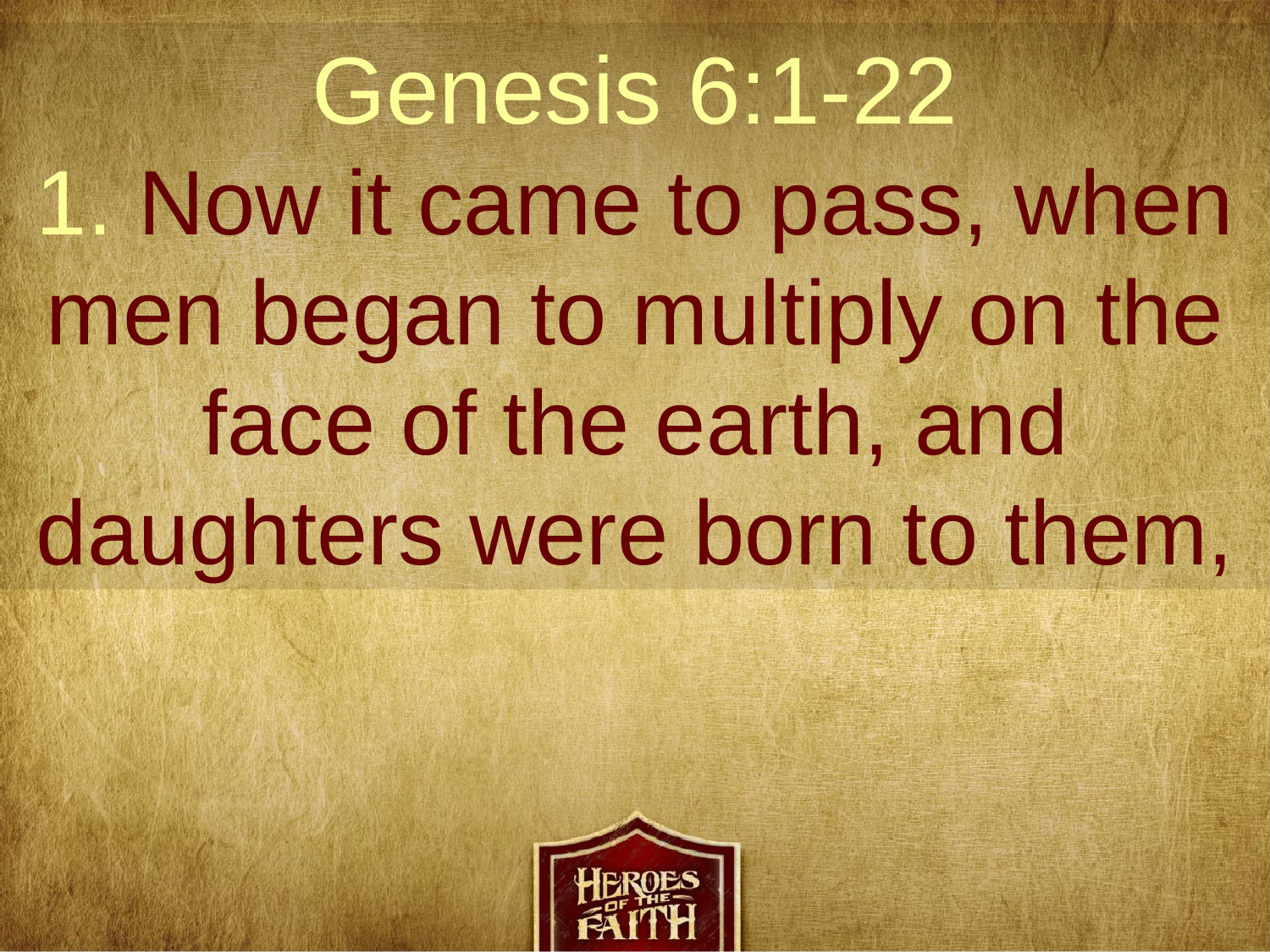

Genesis 6:1-22
1. Now it came to pass, when men began to multiply on the face of the earth, and daughters were born to them,